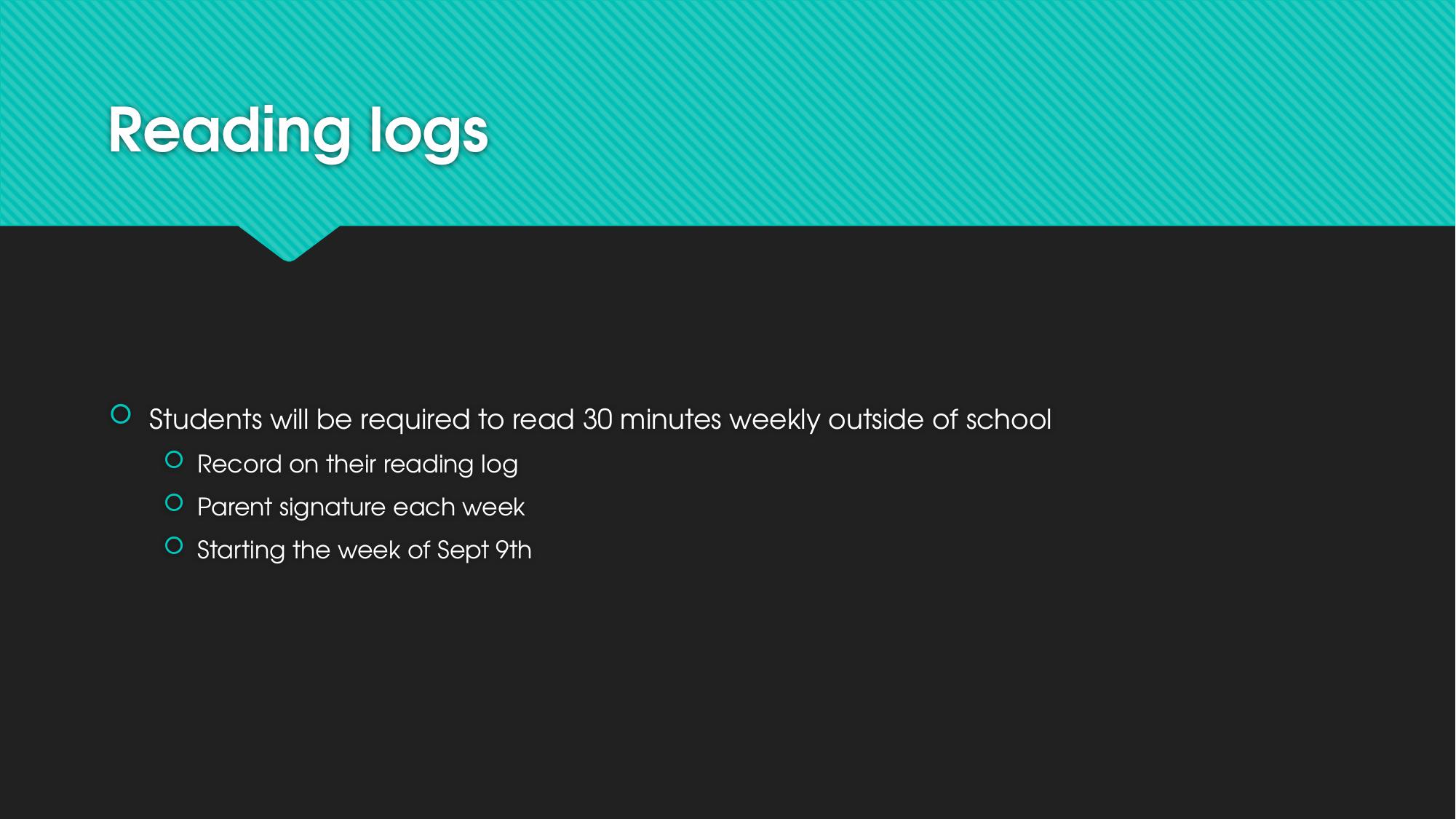

# Reading logs
Students will be required to read 30 minutes weekly outside of school
Record on their reading log
Parent signature each week
Starting the week of Sept 9th